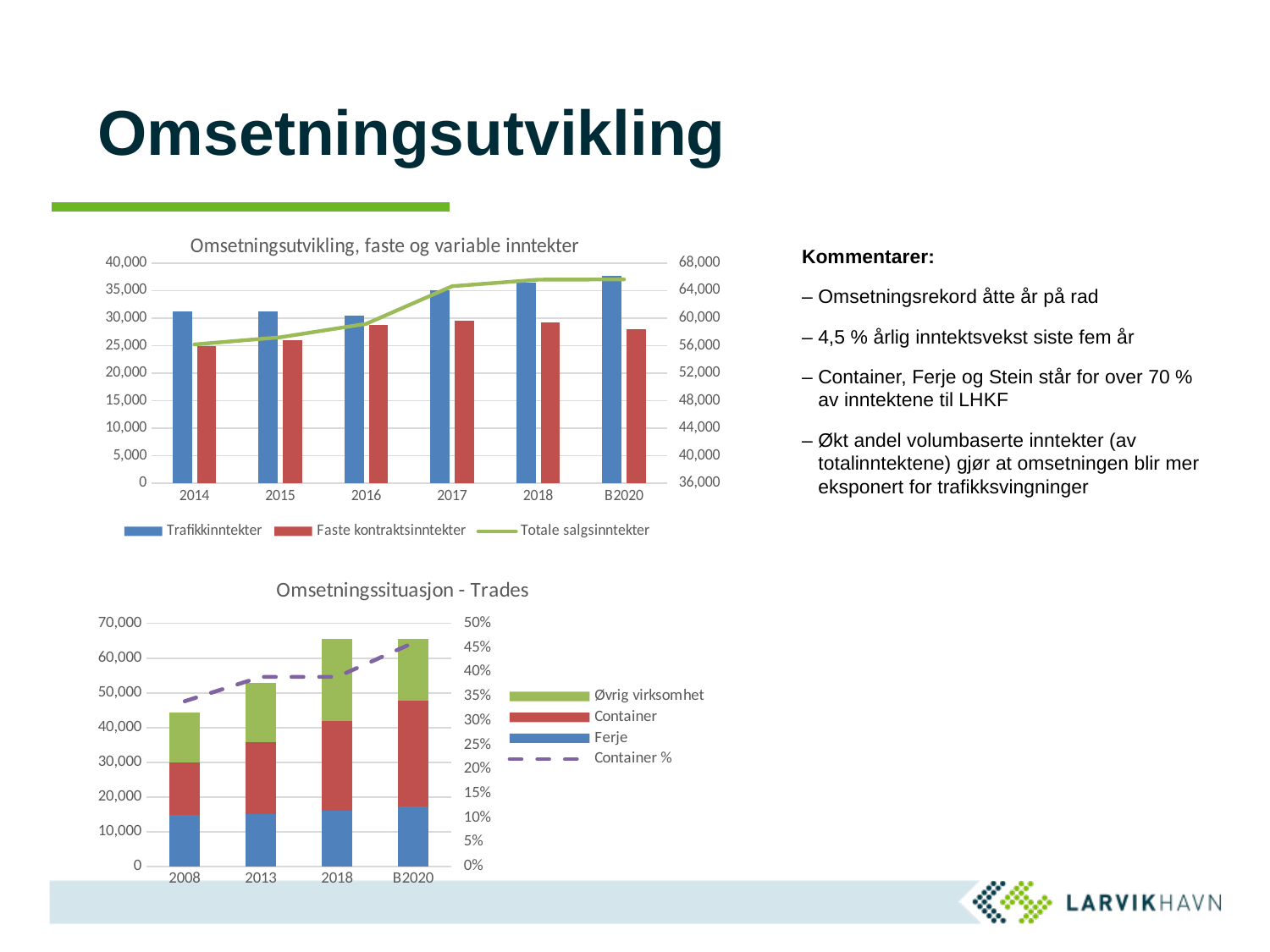

# Omsetningsutvikling

### Chart: Omsetningsutvikling, faste og variable inntekter

| Category | Trafikkinntekter | Faste kontraktsinntekter | Totale salgsinntekter |
|---|---|---|---|
| 2014 | 31239.0 | 24934.0 | 56173.0 |
| 2015 | 31206.0 | 26002.0 | 57208.0 |
| 2016 | 30377.0 | 28786.0 | 59163.0 |
| 2017 | 35051.0 | 29576.0 | 64627.0 |
| 2018 | 36398.0 | 29183.0 | 65581.0 |
| B2020 | 37677.0 | 27935.0 | 65612.0 |
Kommentarer:

– Omsetningsrekord åtte år på rad

– 4,5 % årlig inntektsvekst siste fem år

– Container, Ferje og Stein står for over 70 %
   av inntektene til LHKF

– Økt andel volumbaserte inntekter (av
   totalinntektene) gjør at omsetningen blir mer
   eksponert for trafikksvingninger

### Chart: Omsetningssituasjon - Trades

| Category | Ferje | Container | Øvrig virksomhet | Container % |
|---|---|---|---|---|
| 2008 | 14746.0 | 15324.0 | 14359.0 | 0.34 |
| 2013 | 14981.0 | 20752.0 | 17055.0 | 0.39 |
| 2018 | 16151.0 | 25801.0 | 23649.0 | 0.39 |
| B2020 | 17180.0 | 30474.0 | 17958.0 | 0.46 |